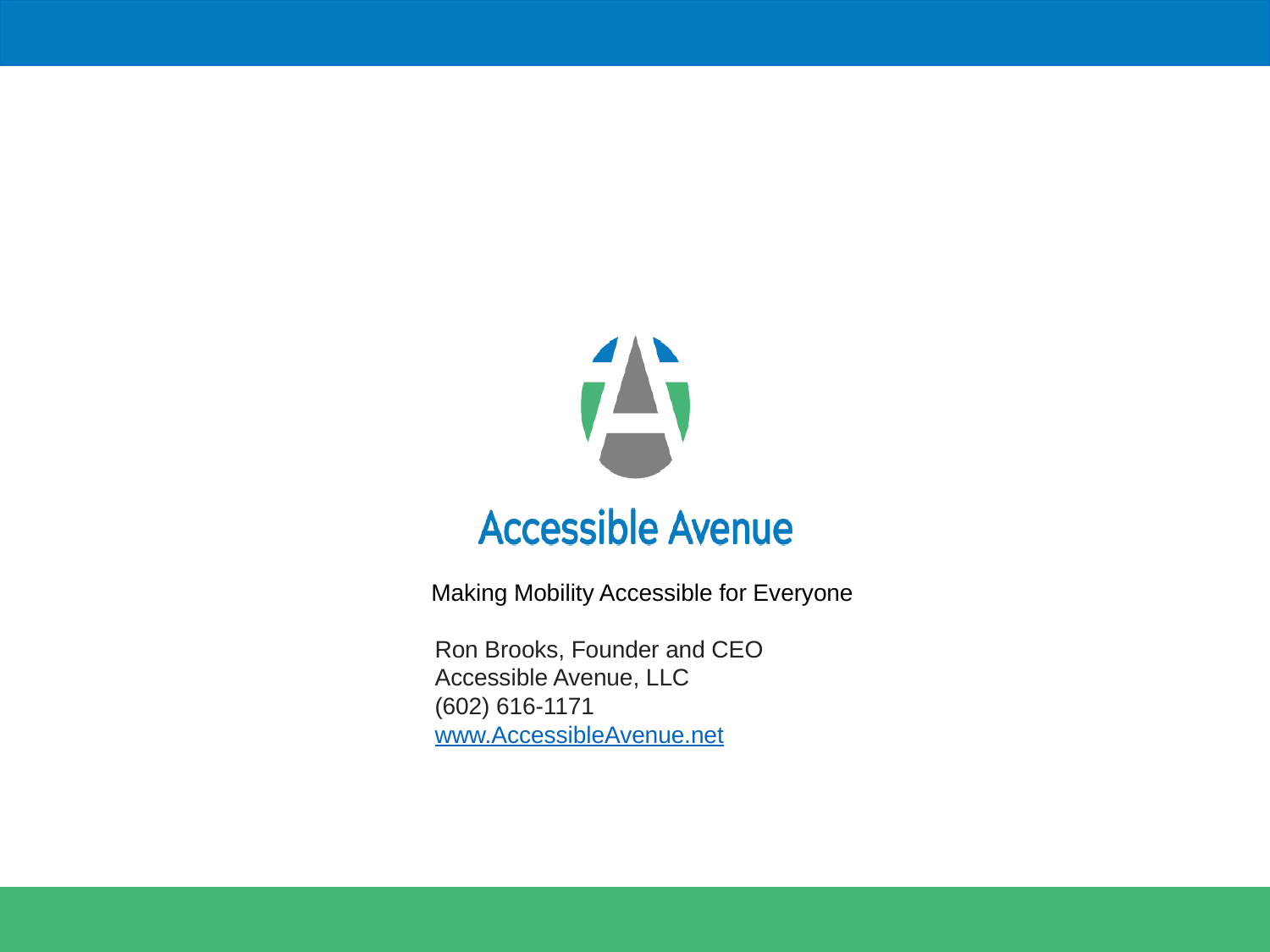

Ron Brooks, Founder and CEO
Accessible Avenue, LLC
(602) 616-1171
www.AccessibleAvenue.net